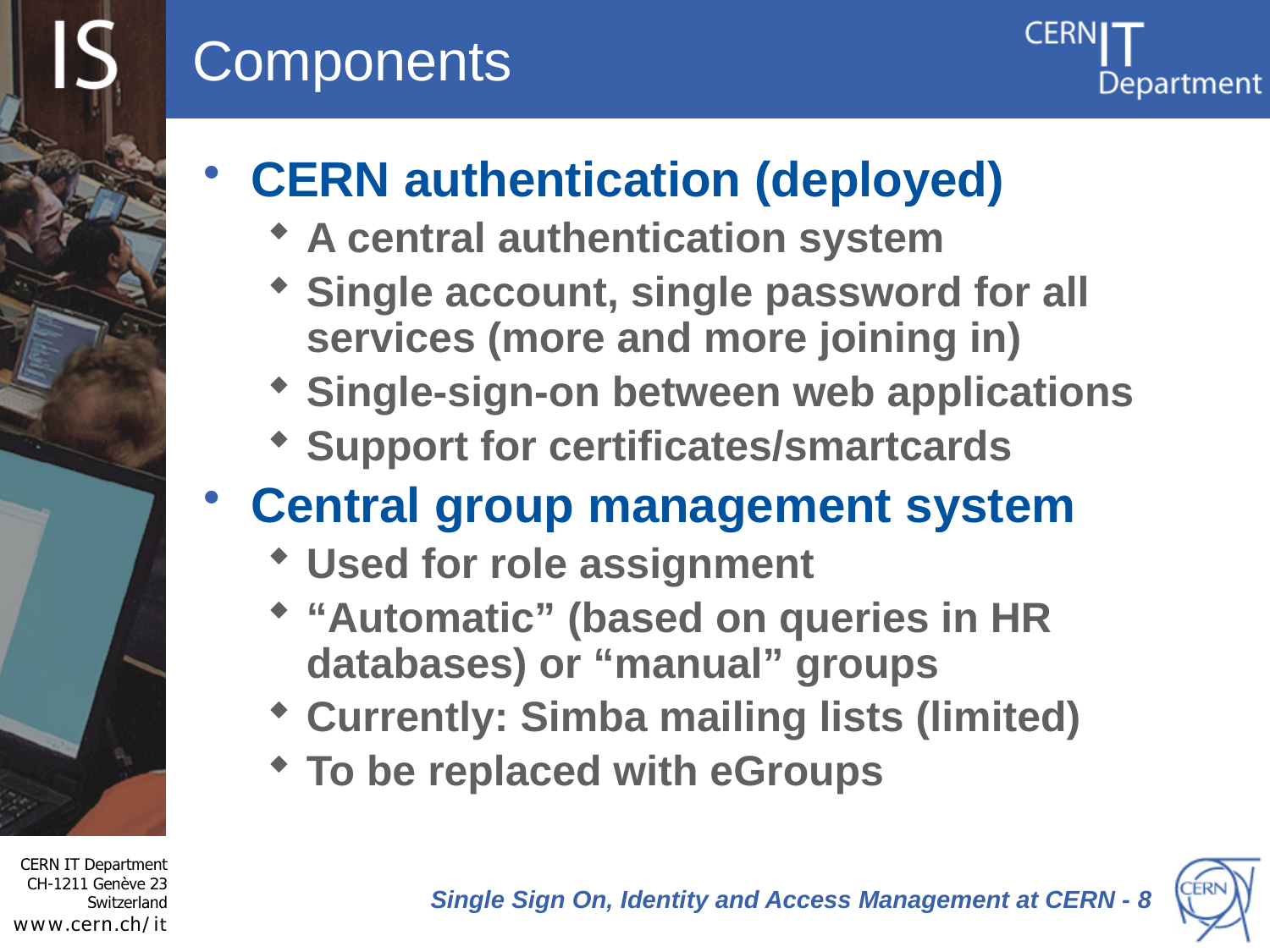

# Components
CERN authentication (deployed)
A central authentication system
Single account, single password for all services (more and more joining in)
Single-sign-on between web applications
Support for certificates/smartcards
Central group management system
Used for role assignment
“Automatic” (based on queries in HR databases) or “manual” groups
Currently: Simba mailing lists (limited)
To be replaced with eGroups
Single Sign On, Identity and Access Management at CERN - 8